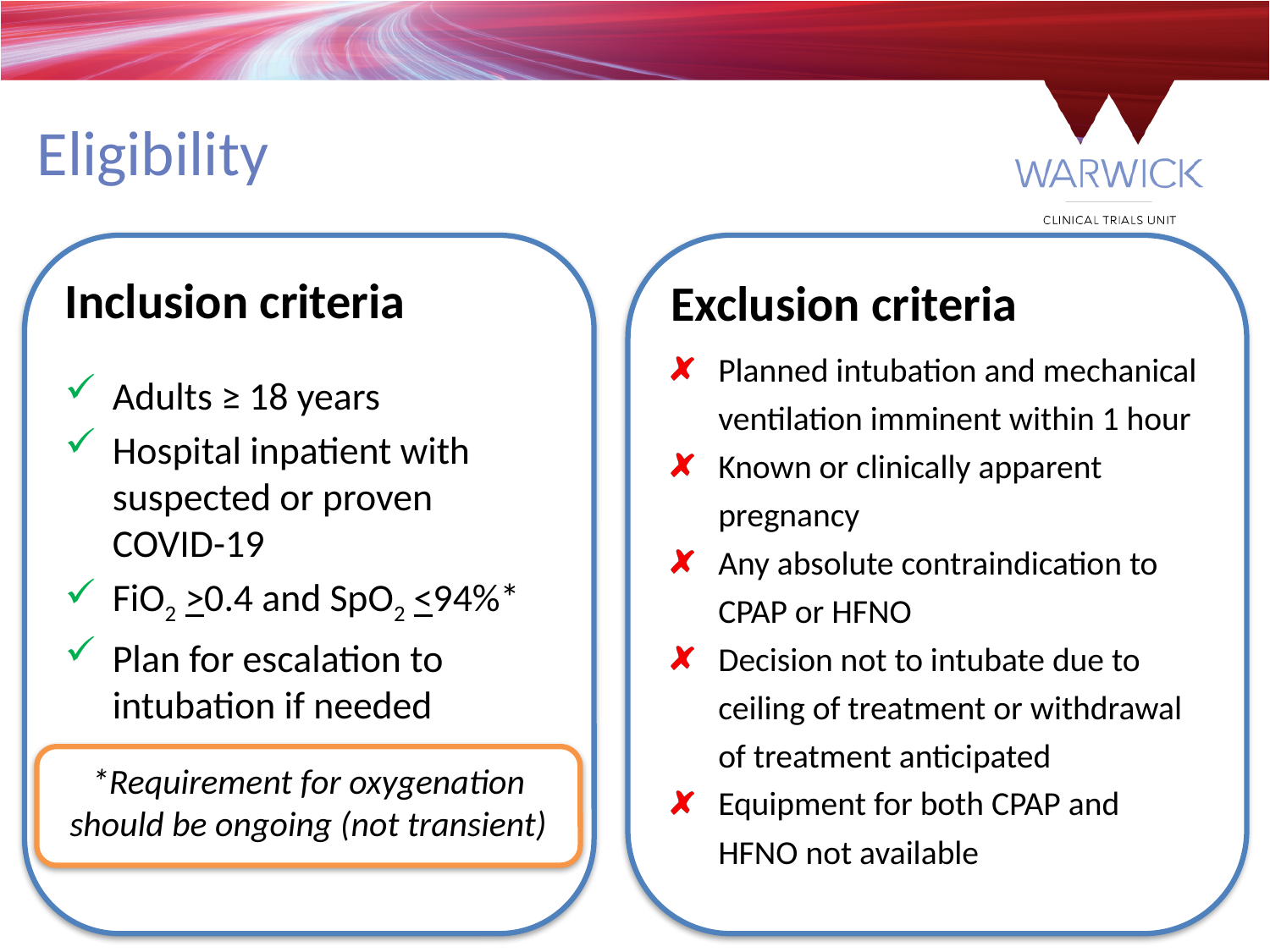

Eligibility

Inclusion criteria

Adults ≥ 18 years
Hospital inpatient with suspected or proven COVID-19
FiO2 >0.4 and SpO2 <94%*
Plan for escalation to intubation if needed

Exclusion criteria

Planned intubation and mechanical ventilation imminent within 1 hour
Known or clinically apparent pregnancy
Any absolute contraindication to CPAP or HFNO
Decision not to intubate due to ceiling of treatment or withdrawal of treatment anticipated
Equipment for both CPAP and HFNO not available

*Requirement for oxygenation should be ongoing (not transient)